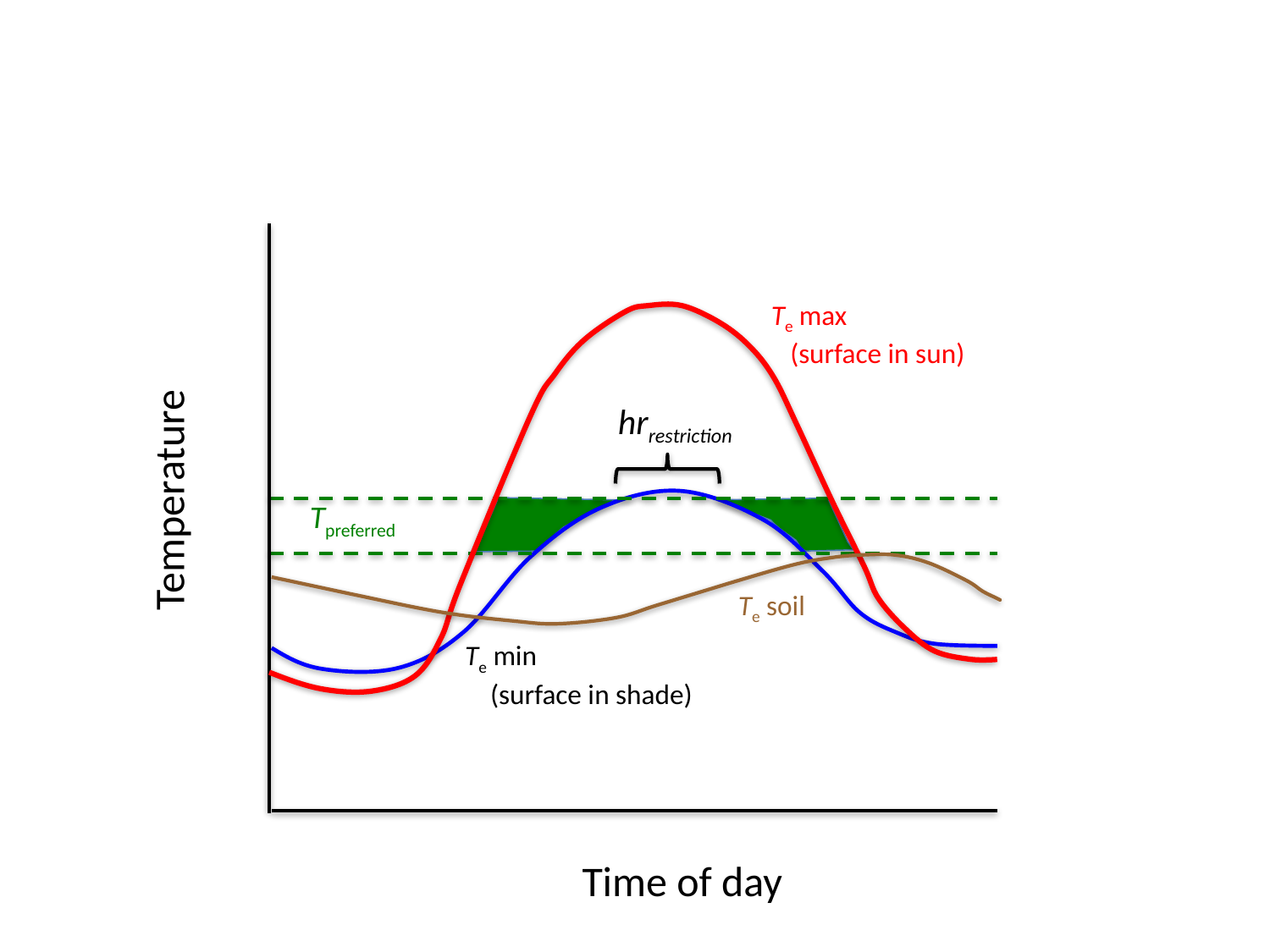

Te max
   (surface in sun)

hrrestriction

Temperature

Tpreferred

Te soil
Te min
    (surface in shade)
Time of day